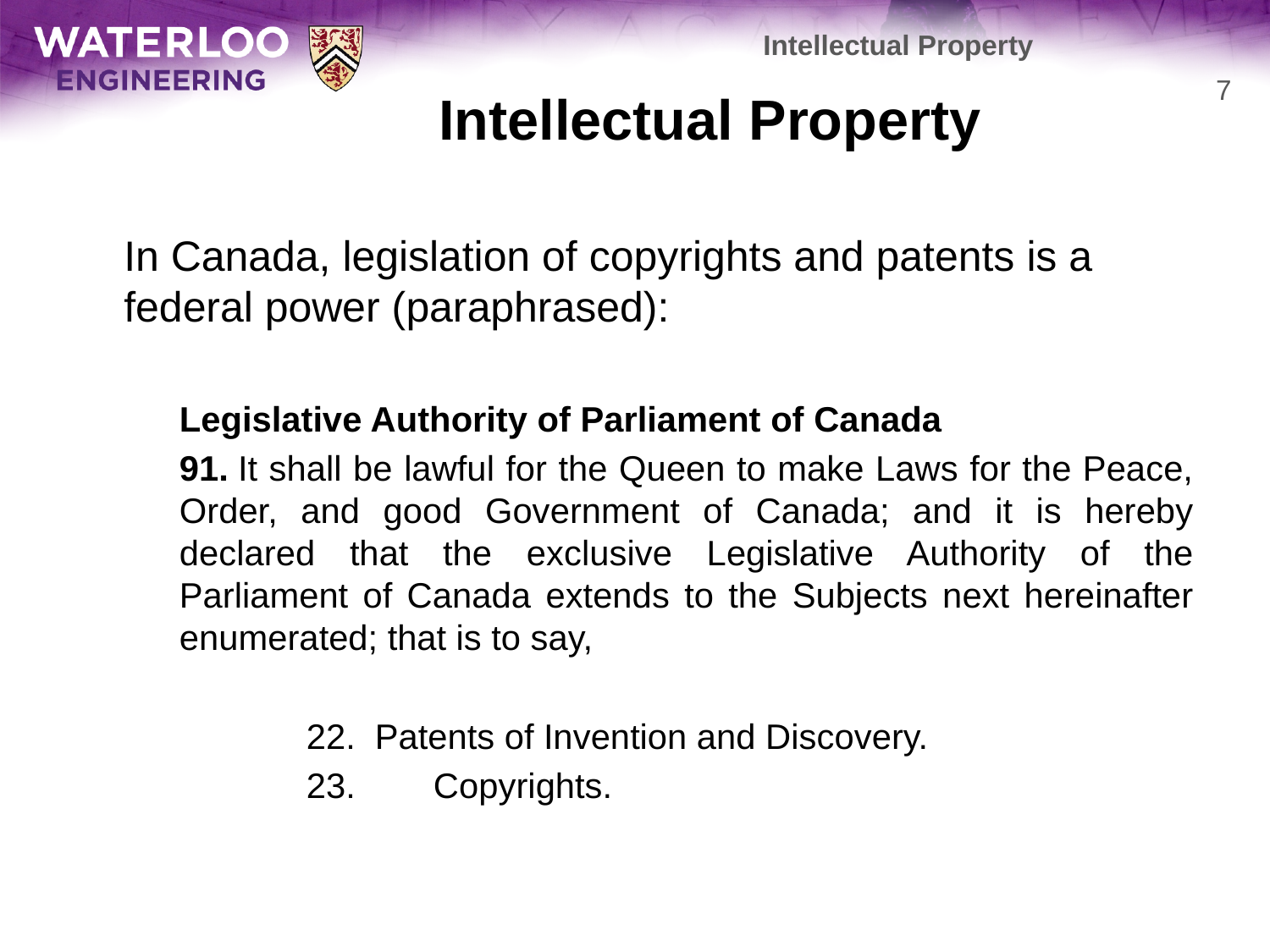

Intellectual Property
# Intellectual Property
7
	In Canada, legislation of copyrights and patents is a federal power (paraphrased):

	Legislative Authority of Parliament of Canada
	91. It shall be lawful for the Queen to make Laws for the Peace, Order, and good Government of Canada; and it is hereby declared that the exclusive Legislative Authority of the Parliament of Canada extends to the Subjects next hereinafter enumerated; that is to say,

		22.  Patents of Invention and Discovery.
		23.	Copyrights.